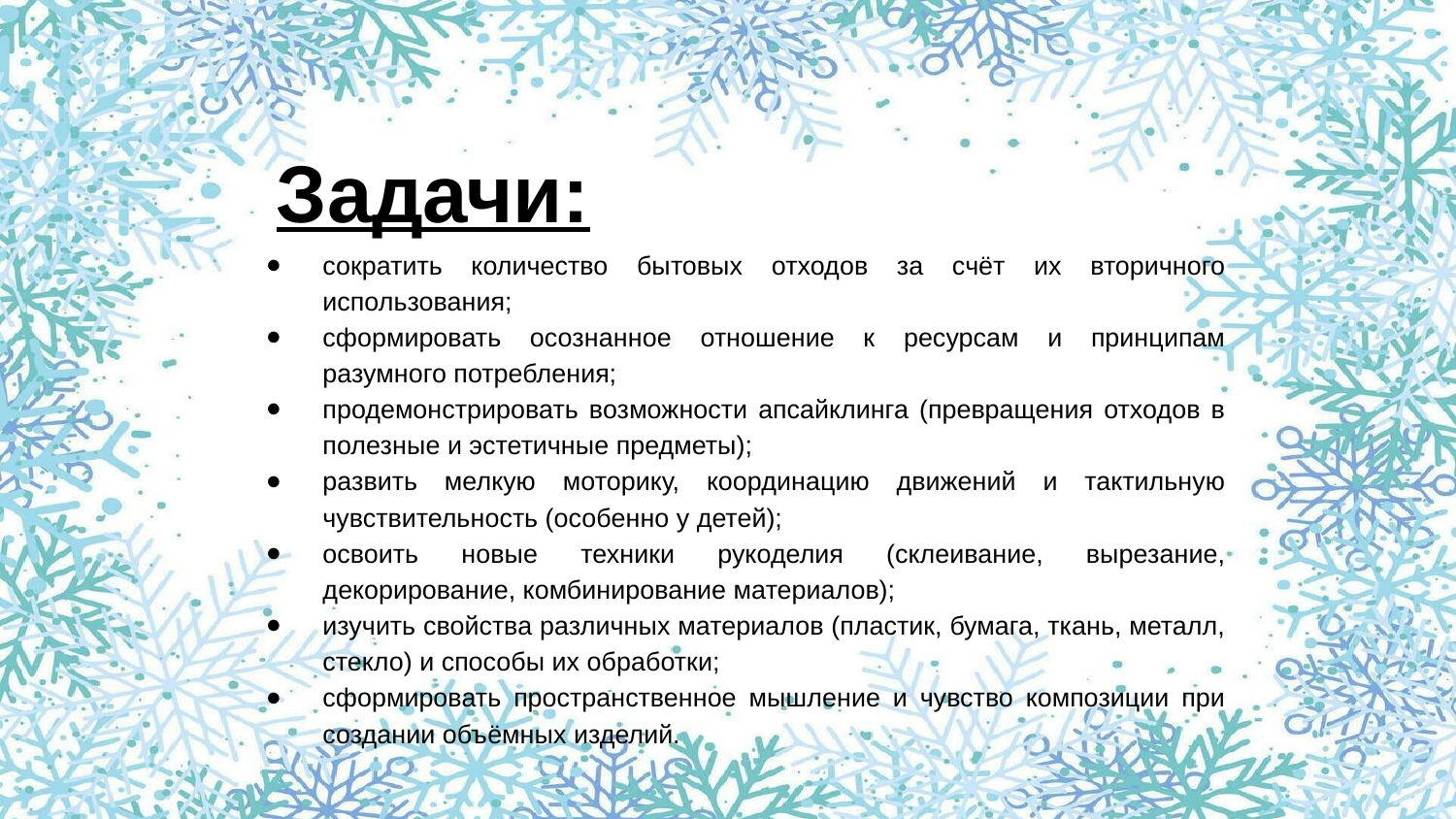

# Задачи:
сократить количество бытовых отходов за счёт их вторичного использования;
сформировать осознанное отношение к ресурсам и принципам разумного потребления;
продемонстрировать возможности апсайклинга (превращения отходов в полезные и эстетичные предметы);
развить мелкую моторику, координацию движений и тактильную чувствительность (особенно у детей);
освоить новые техники рукоделия (склеивание, вырезание, декорирование, комбинирование материалов);
изучить свойства различных материалов (пластик, бумага, ткань, металл, стекло) и способы их обработки;
сформировать пространственное мышление и чувство композиции при создании объёмных изделий.